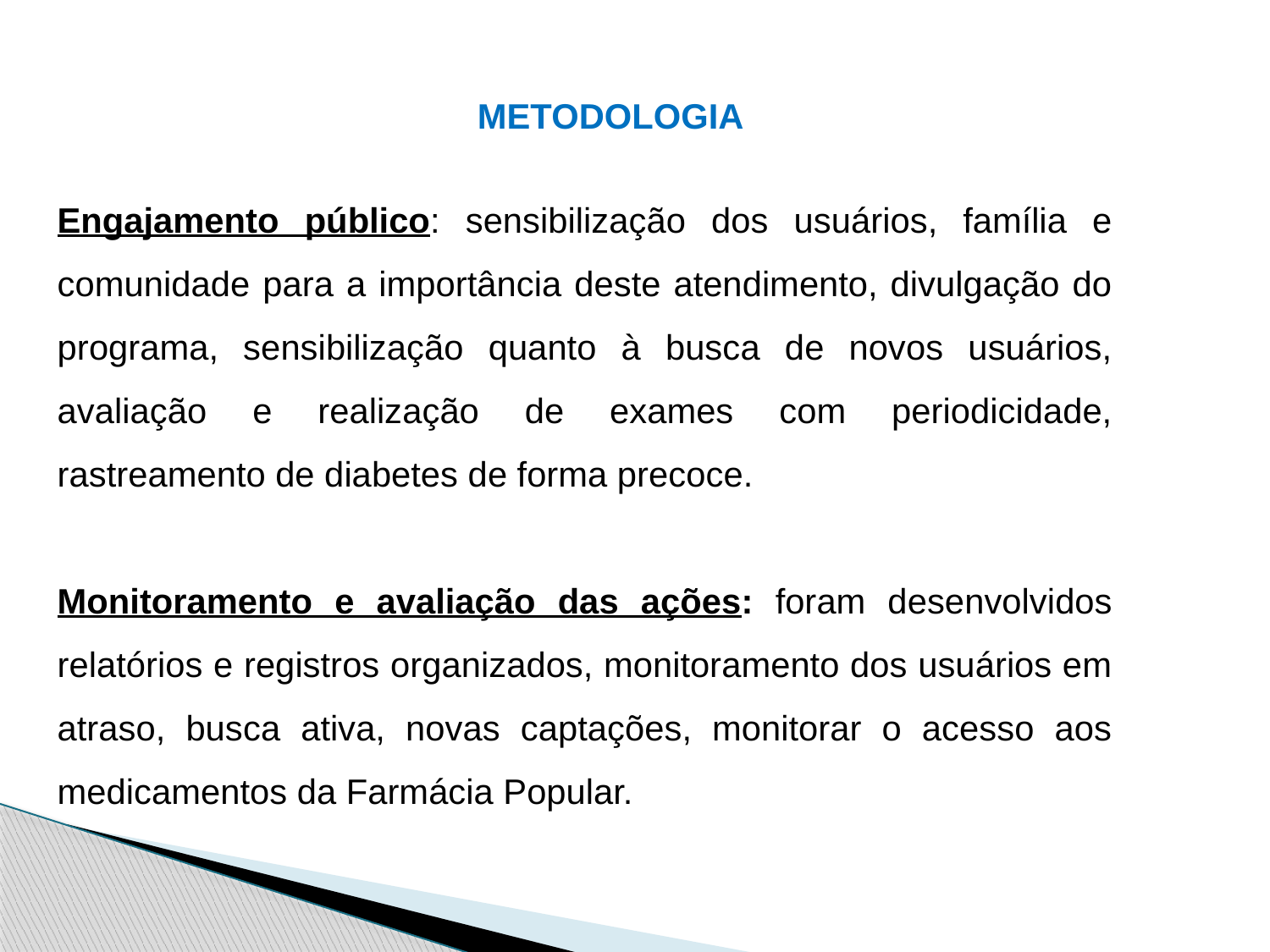

# METODOLOGIA
Engajamento público: sensibilização dos usuários, família e comunidade para a importância deste atendimento, divulgação do programa, sensibilização quanto à busca de novos usuários, avaliação e realização de exames com periodicidade, rastreamento de diabetes de forma precoce.

Monitoramento e avaliação das ações: foram desenvolvidos relatórios e registros organizados, monitoramento dos usuários em atraso, busca ativa, novas captações, monitorar o acesso aos medicamentos da Farmácia Popular.